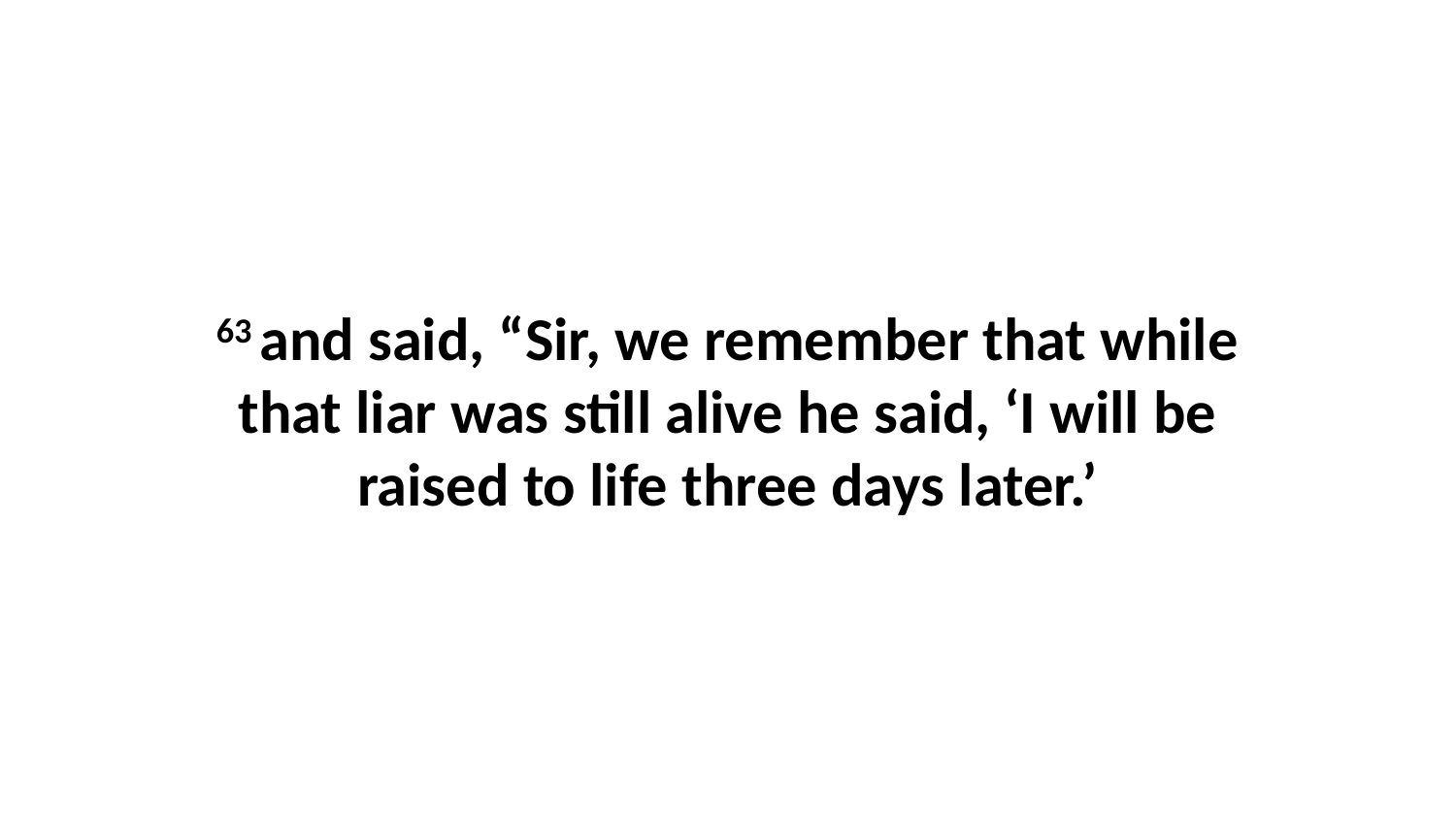

63 and said, “Sir, we remember that while that liar was still alive he said, ‘I will be raised to life three days later.’